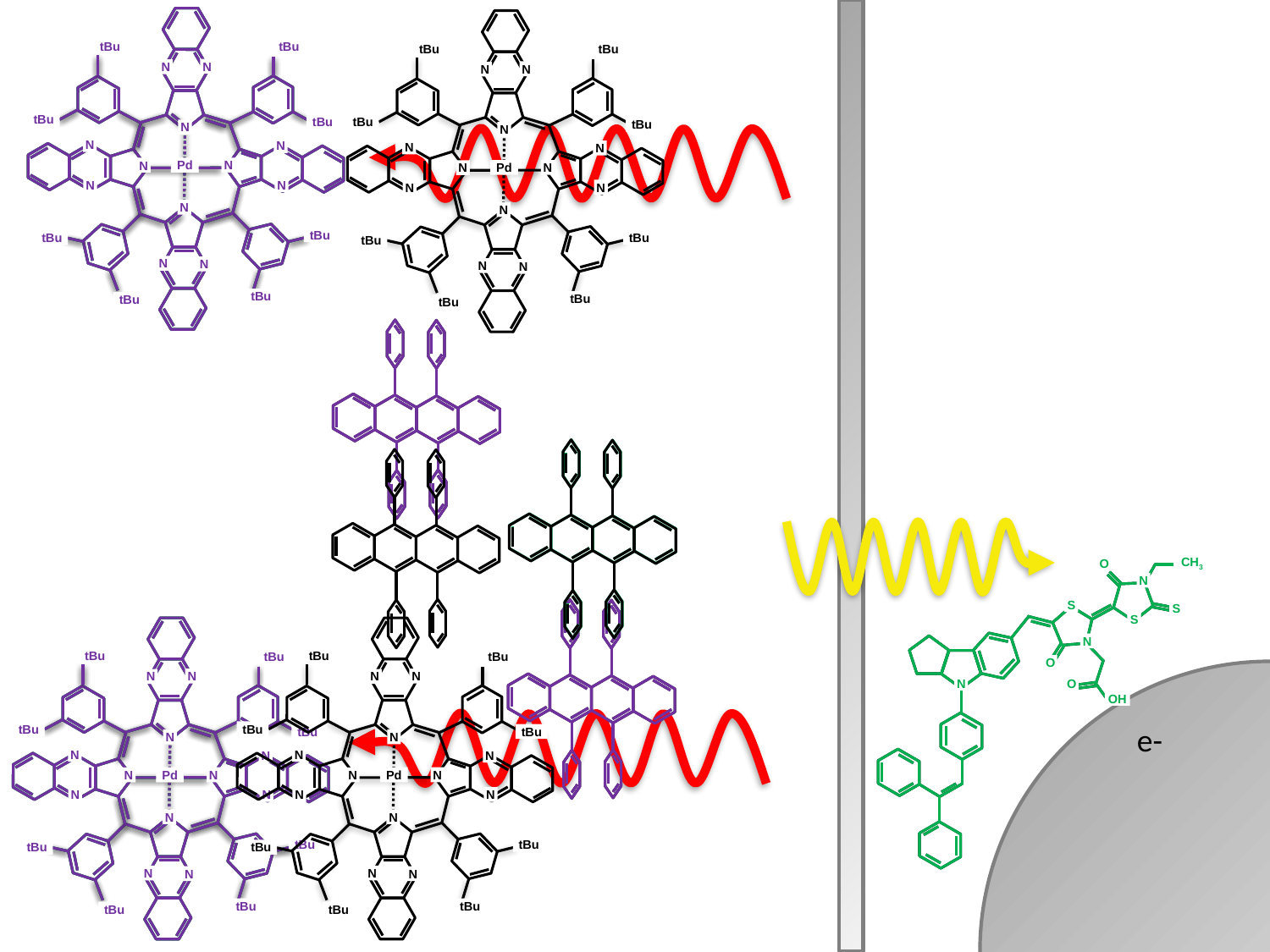

tBu
tBu

N
N

tBu
tBu
N
N
N

N
Pd
N
N
N
N

tBu

tBu

N
N
tBu

tBu

tBu
tBu
N
N
tBu
tBu
N
N
N
N
Pd
N
N
N
N
tBu
tBu
N
N
tBu
tBu

tBu
tBu
N
N
tBu
tBu
N
N
N
N
Pd
N
N
N
N
tBu
tBu
N
N
tBu
tBu

tBu
tBu

N
N

tBu
tBu
N
N
N

N
Pd
N
N
N
N

tBu

tBu

N
N
tBu

tBu

CH3
O
N

S
S

S
N

O
N
O
OH

CH3
O
N
S
S
S
N
O
N
O
OH

tBu
tBu

N
N

tBu
tBu
N
N
N

N
Pd
N
N
N
N

tBu

tBu

N
N
tBu

tBu

tBu
tBu
N
N
tBu
tBu
N
N
N
N
Pd
N
N
N
N
tBu
tBu
N
N
tBu
tBu

tBu
tBu
N
N
tBu
tBu
N
N
N
N
Pd
N
N
N
N
tBu
tBu
N
N
tBu
tBu

tBu
tBu

N
N

tBu
tBu
N
N
N

N
Pd
N
N
N
N

tBu

tBu

N
N
tBu

tBu

e-